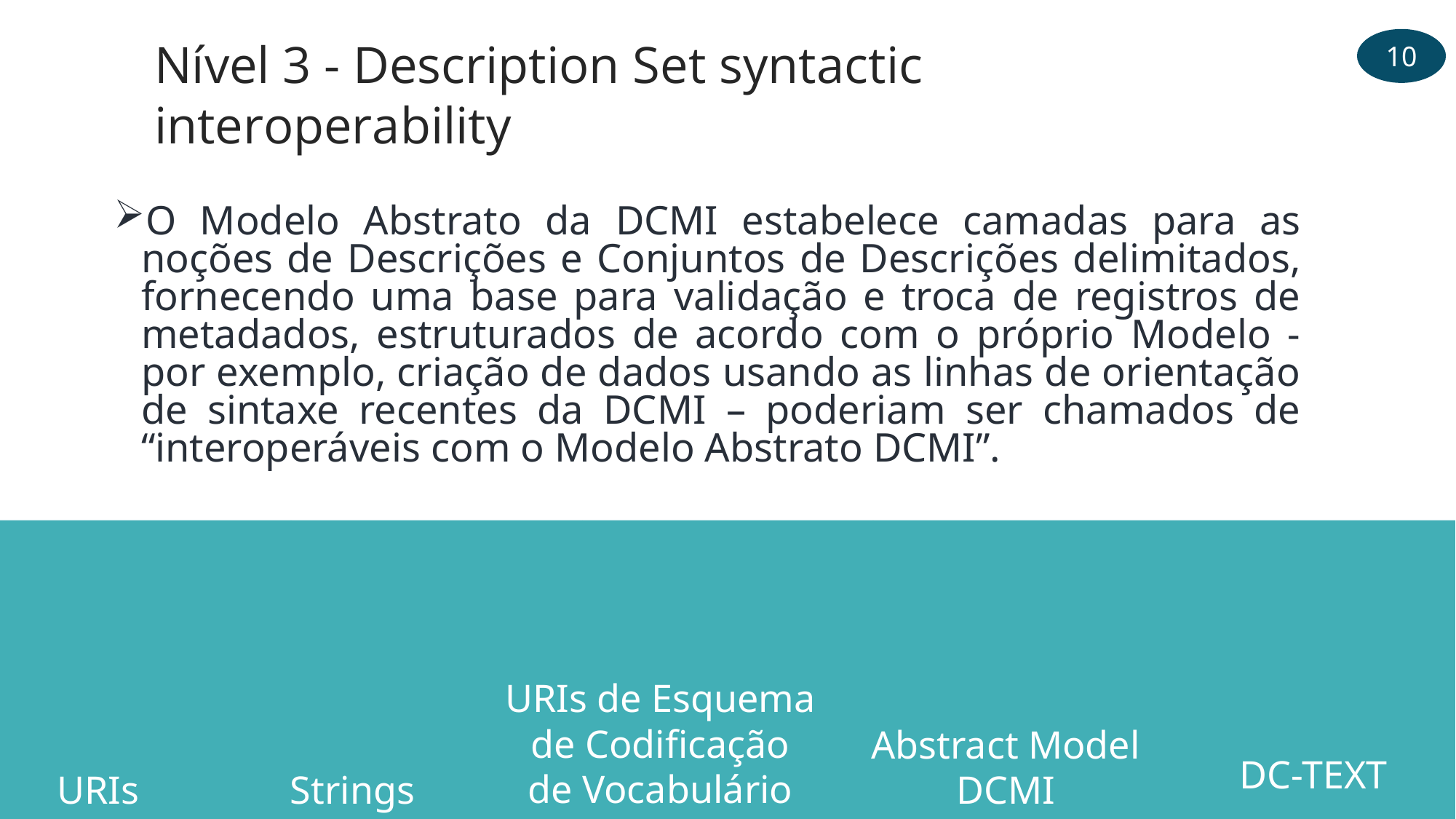

Nível 3 - Description Set syntactic interoperability
10
O Modelo Abstrato da DCMI estabelece camadas para as noções de Descrições e Conjuntos de Descrições delimitados, fornecendo uma base para validação e troca de registros de metadados, estruturados de acordo com o próprio Modelo - por exemplo, criação de dados usando as linhas de orientação de sintaxe recentes da DCMI – poderiam ser chamados de “interoperáveis com o Modelo Abstrato DCMI”.

URIs de Esquema de Codificação de Vocabulário
Abstract Model
DCMI
DC-TEXT
URIs
Strings